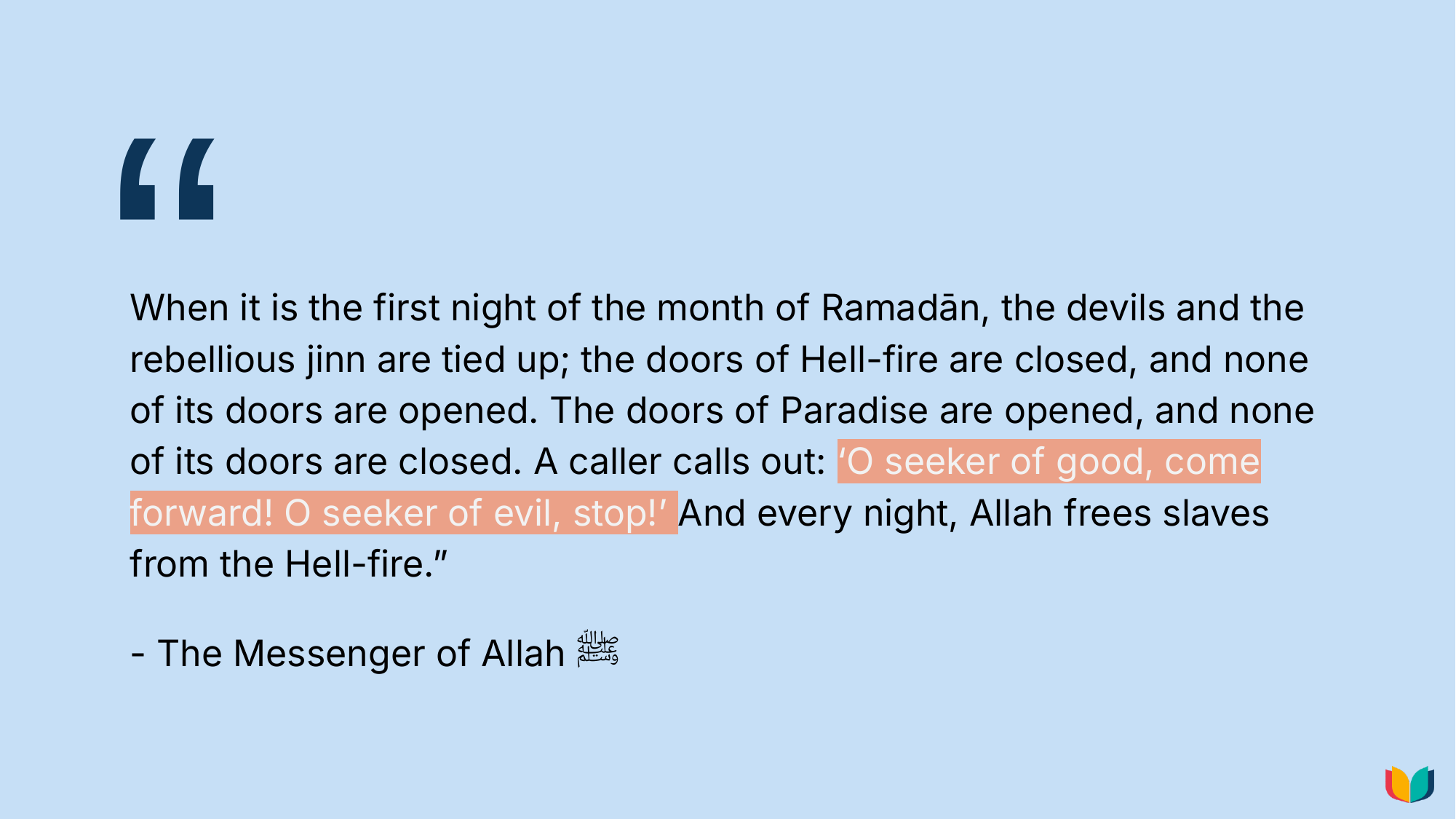

# “
When it is the first night of the month of Ramadān, the devils and the rebellious jinn are tied up; the doors of Hell-fire are closed, and none of its doors are opened. The doors of Paradise are opened, and none of its doors are closed. A caller calls out: ‘O seeker of good, come forward! O seeker of evil, stop!’ And every night, Allah frees slaves from the Hell-fire.”
- The Messenger of Allah ﷺ